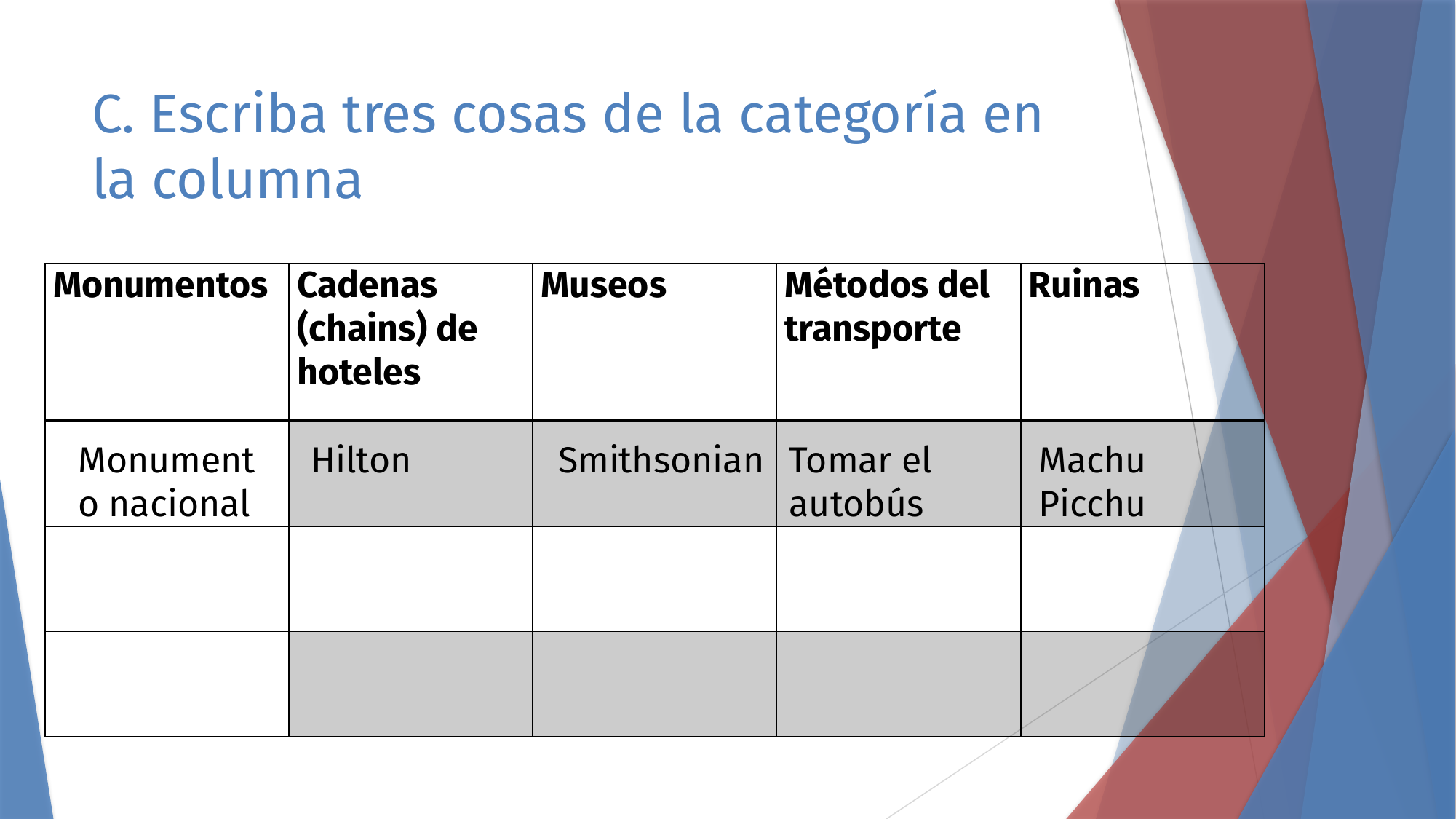

# C. Escriba tres cosas de la categoría en la columna
| Monumentos | Cadenas (chains) de hoteles | Museos | Métodos del transporte | Ruinas |
| --- | --- | --- | --- | --- |
|  |  |  |  |  |
|  |  |  |  |  |
|  |  |  |  |  |
Hilton
Smithsonian
Tomar el autobús
Machu Picchu
Monumento nacional